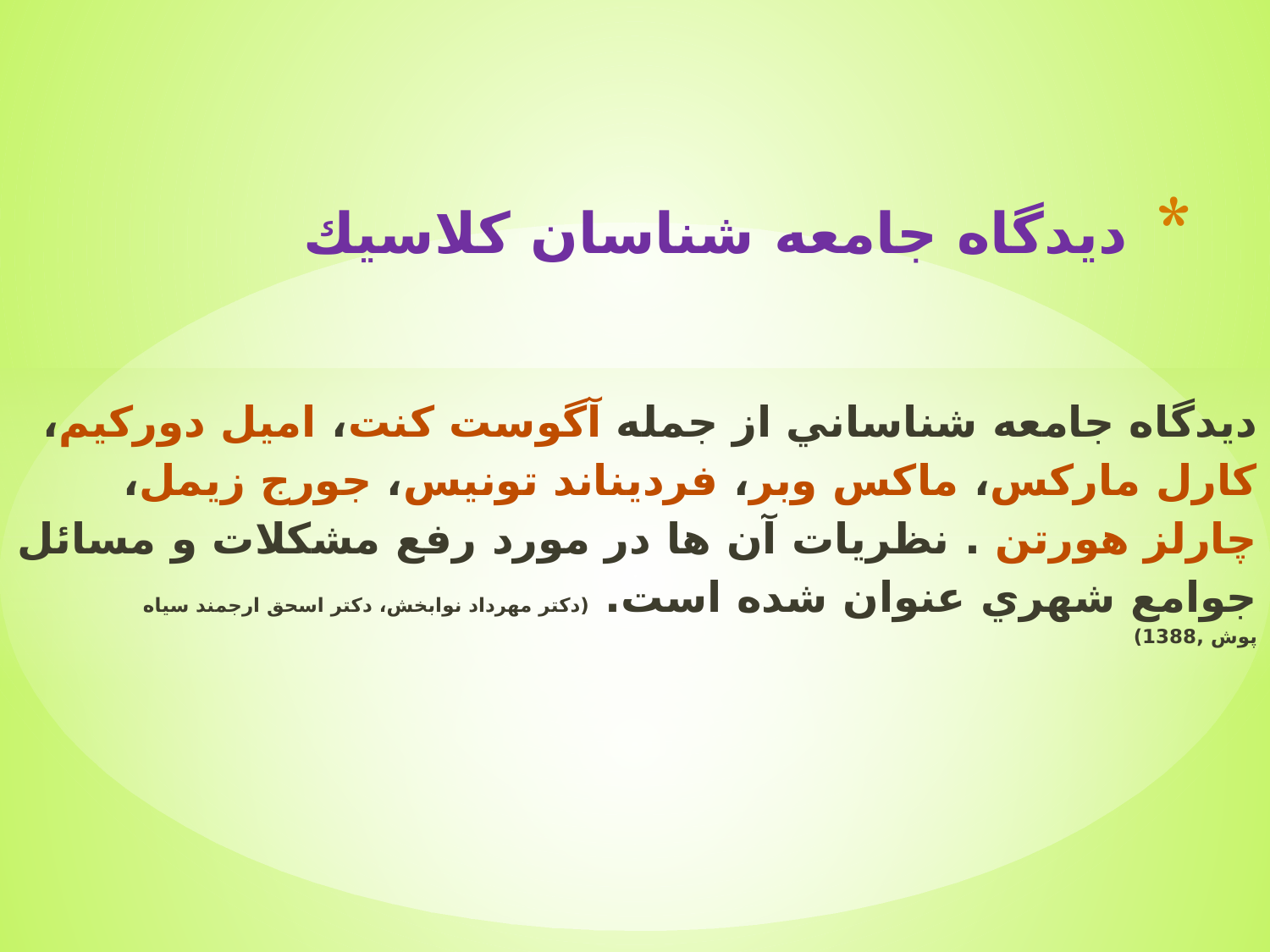

# ديدگاه جامعه شناسان كلاسيك
ديدگاه جامعه شناساني از جمله آگوست كنت، اميل دوركيم، كارل ماركس، ماكس وبر، فرديناند تونيس، جورج زيمل، چارلز هورتن . نظريات آن ها در مورد رفع مشكلات و مسائل جوامع شهري عنوان شده است. (دكتر مهرداد نوابخش، دكتر اسحق ارجمند سياه پوش ,1388)